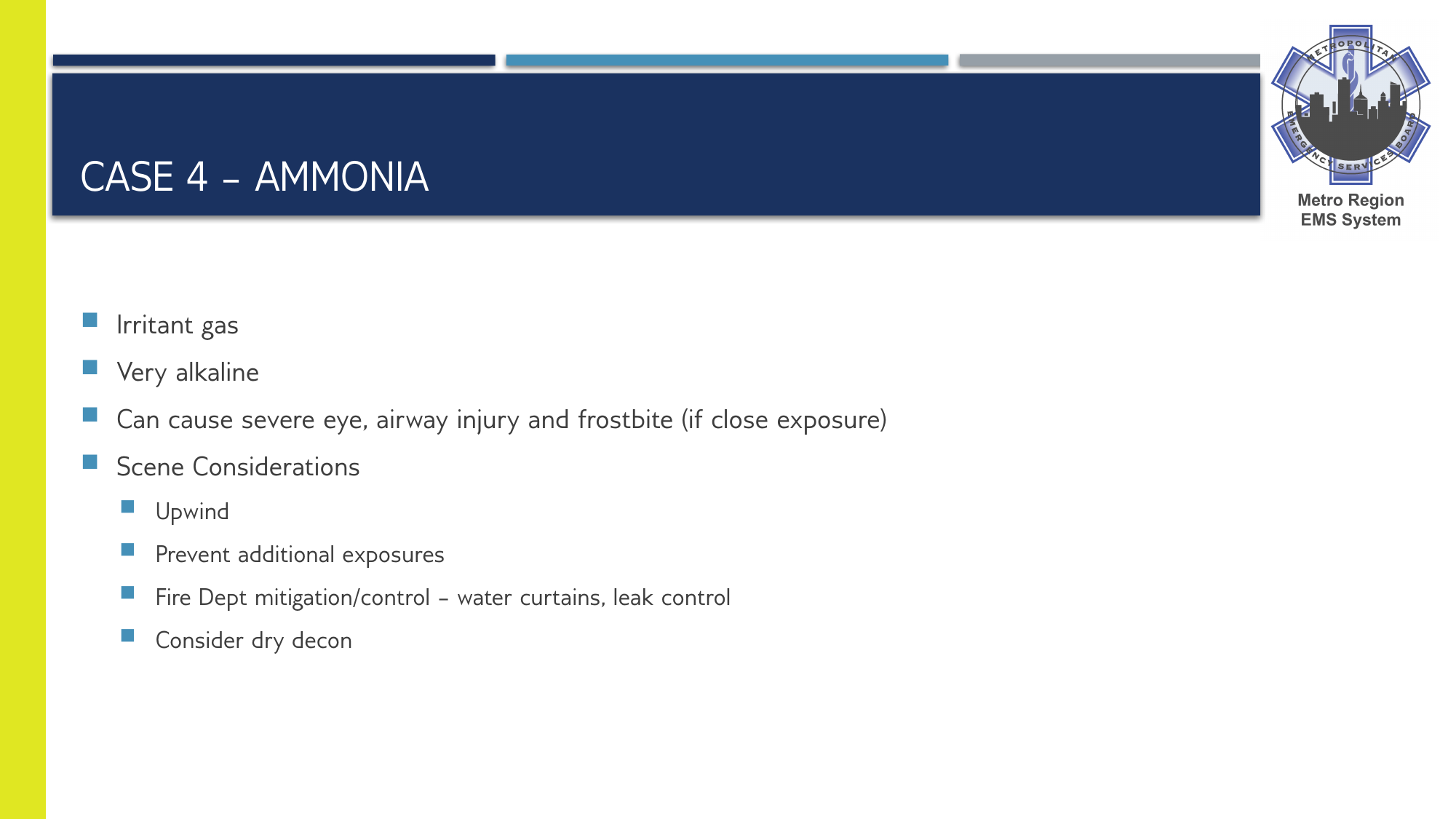

# Case 4 – AMMONIA
Irritant gas
Very alkaline
Can cause severe eye, airway injury and frostbite (if close exposure)
Scene Considerations
Upwind
Prevent additional exposures
Fire Dept mitigation/control – water curtains, leak control
Consider dry decon